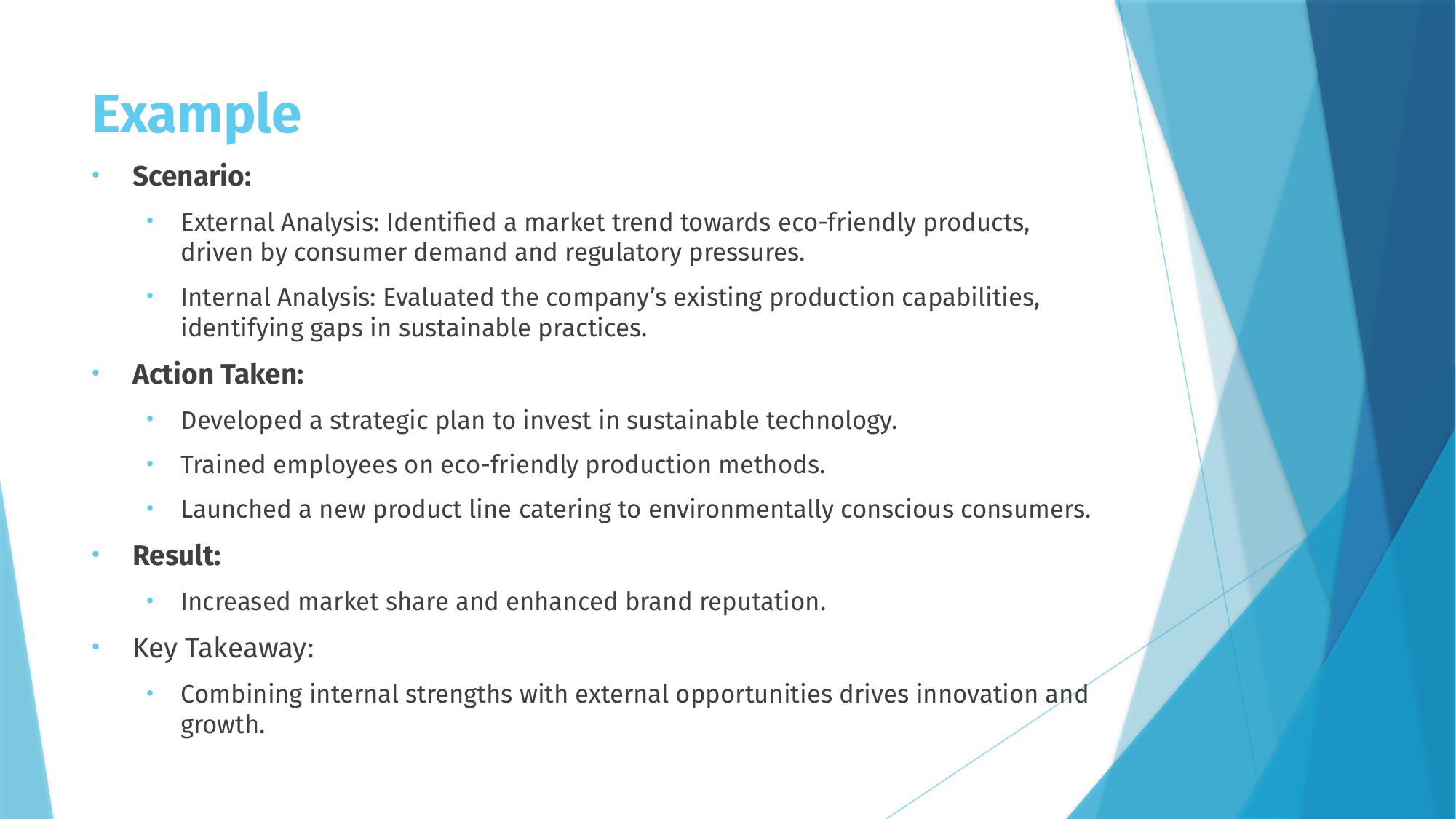

# Example
Scenario:
External Analysis: Identified a market trend towards eco-friendly products, driven by consumer demand and regulatory pressures.
Internal Analysis: Evaluated the company’s existing production capabilities, identifying gaps in sustainable practices.
Action Taken:
Developed a strategic plan to invest in sustainable technology.
Trained employees on eco-friendly production methods.
Launched a new product line catering to environmentally conscious consumers.
Result:
Increased market share and enhanced brand reputation.
Key Takeaway:
Combining internal strengths with external opportunities drives innovation and growth.